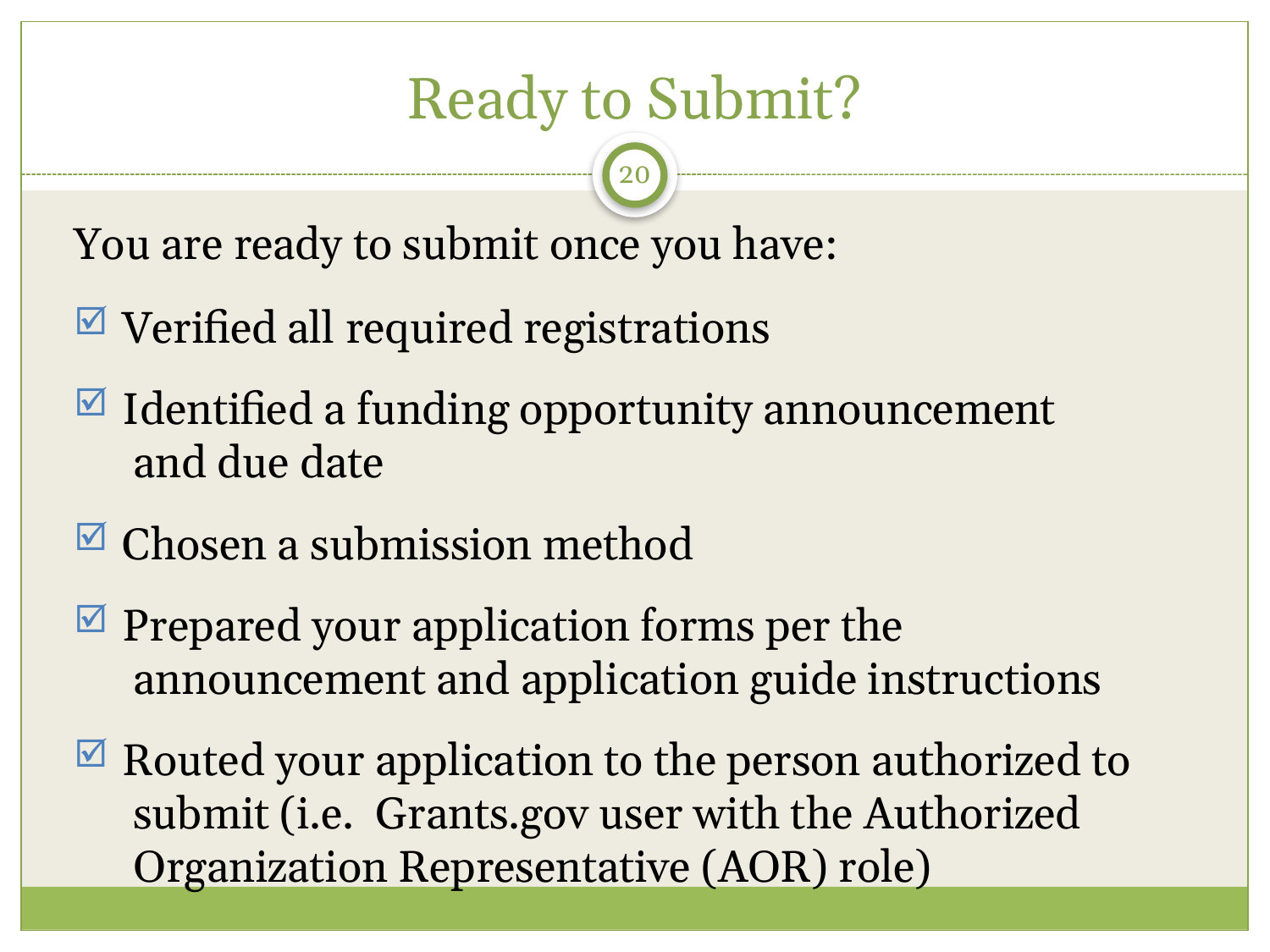

# Ready to Submit?
20
You are ready to submit once you have:
 Verified all required registrations
 Identified a funding opportunity announcement
  and due date
 Chosen a submission method
 Prepared your application forms per the
  announcement and application guide instructions
 Routed your application to the person authorized to
  submit (i.e.  Grants.gov user with the Authorized
  Organization Representative (AOR) role)